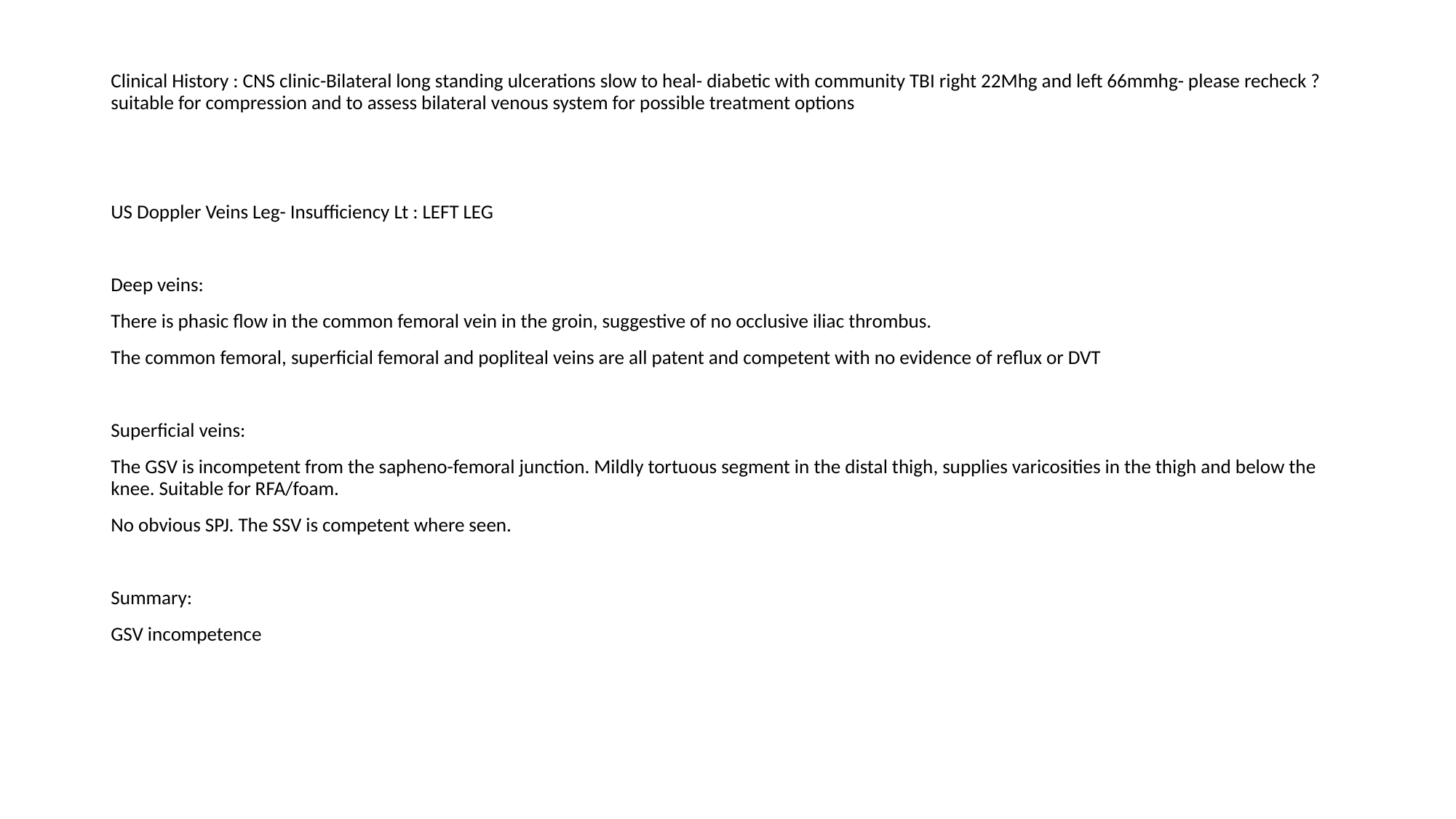

Clinical History : CNS clinic-Bilateral long standing ulcerations slow to heal- diabetic with community TBI right 22Mhg and left 66mmhg- please recheck ? suitable for compression and to assess bilateral venous system for possible treatment options

US Doppler Veins Leg- Insufficiency Lt : LEFT LEG

Deep veins:
There is phasic flow in the common femoral vein in the groin, suggestive of no occlusive iliac thrombus.
The common femoral, superficial femoral and popliteal veins are all patent and competent with no evidence of reflux or DVT

Superficial veins:
The GSV is incompetent from the sapheno-femoral junction. Mildly tortuous segment in the distal thigh, supplies varicosities in the thigh and below the knee. Suitable for RFA/foam.
No obvious SPJ. The SSV is competent where seen.

Summary:
GSV incompetence